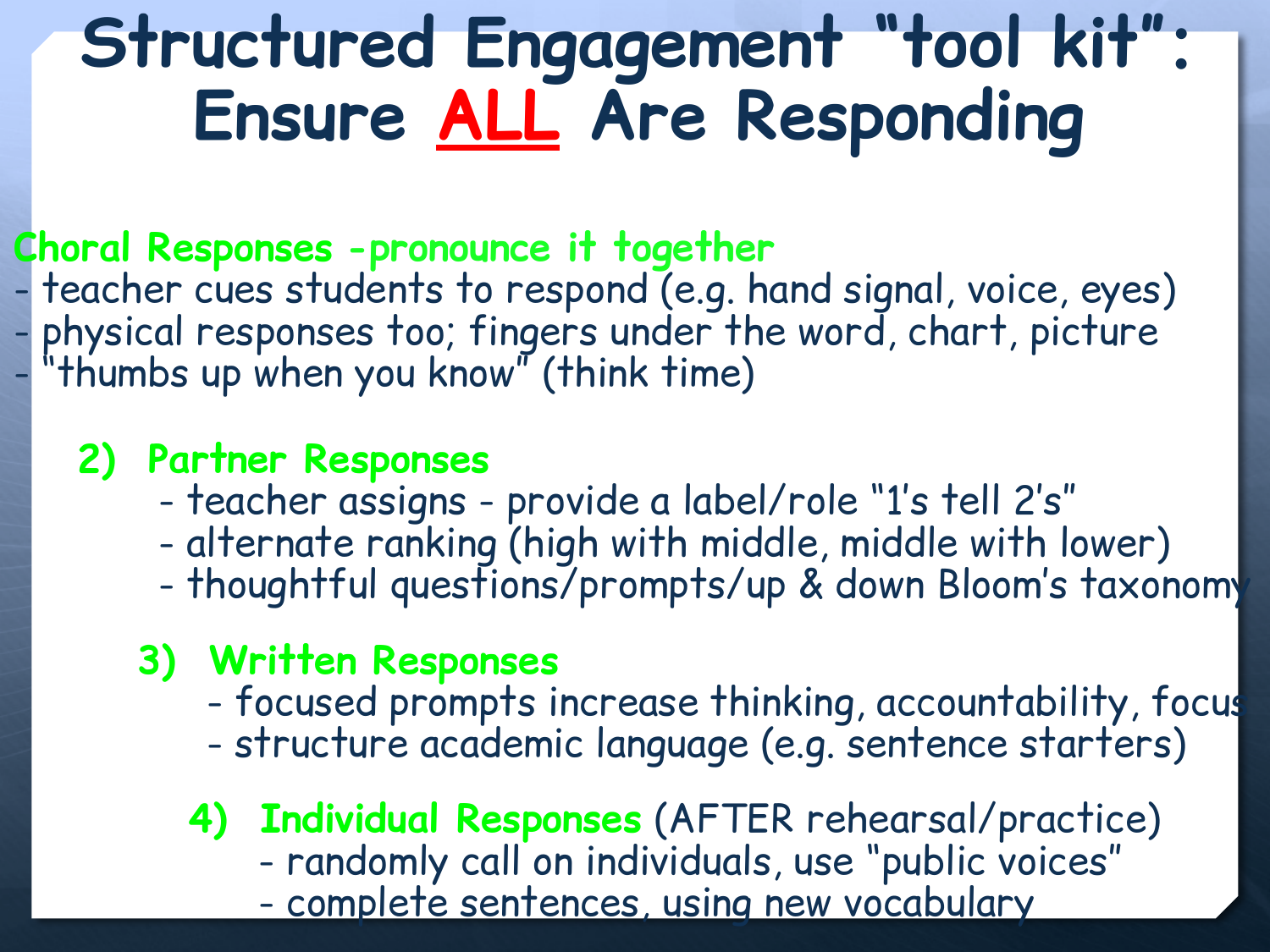

Structured Engagement “tool kit”:
Ensure ALL Are Responding
Choral Responses -pronounce it together
	- teacher cues students to respond (e.g. hand signal, voice, eyes)
	- physical responses too; fingers under the word, chart, picture
	- “thumbs up when you know” (think time)
2)  Partner Responses
       - teacher assigns - provide a label/role “1’s tell 2’s”
       - alternate ranking (high with middle, middle with lower)
       - thoughtful questions/prompts/up & down Bloom’s taxonomy
3)  Written Responses
      - focused prompts increase thinking, accountability, focus
      - structure academic language (e.g. sentence starters)
4)  Individual Responses (AFTER rehearsal/practice)
      - randomly call on individuals, use “public voices”
      - complete sentences, using new vocabulary